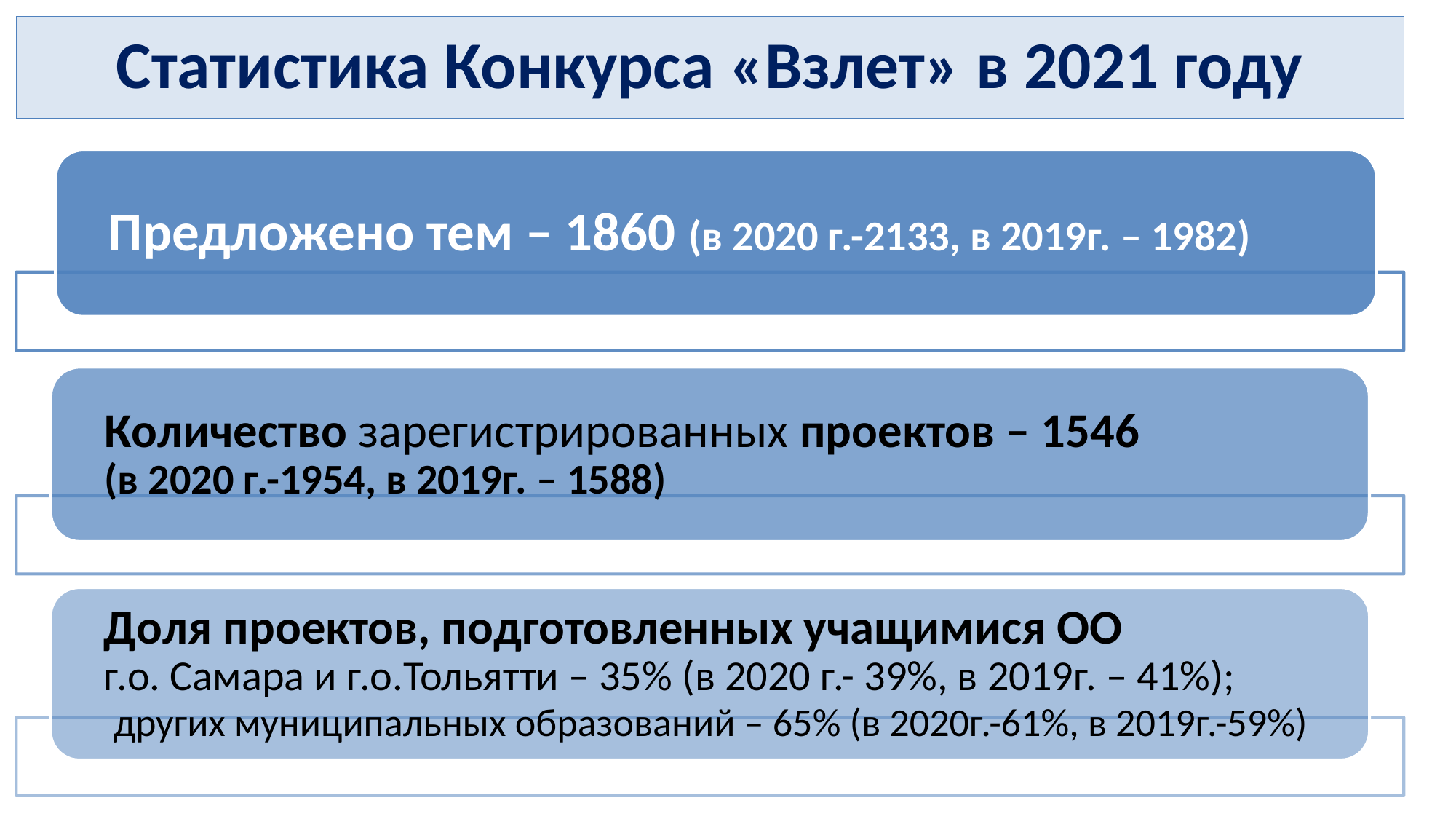

Статистика Конкурса «Взлет» в 2021 году
Предложено тем – 1860 (в 2020 г.-2133, в 2019г. – 1982)
Количество зарегистрированных проектов – 1546                 (в 2020 г.-1954, в 2019г. – 1588)
Доля проектов, подготовленных учащимися ОО                г.о. Самара и г.о.Тольятти – 35% (в 2020 г.- 39%, в 2019г. – 41%);           других муниципальных образований – 65% (в 2020г.-61%, в 2019г.-59%)